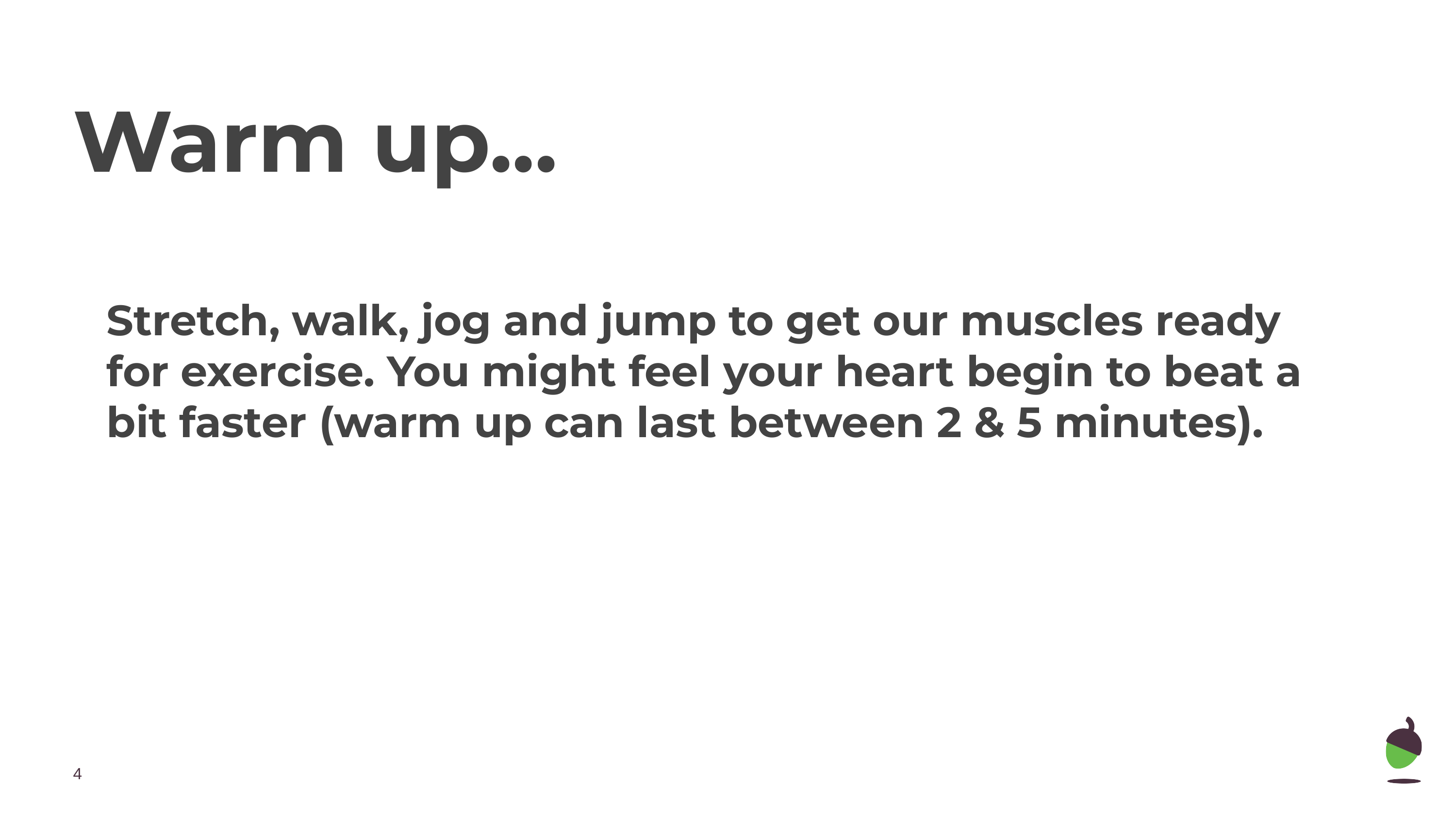

# Warm up...
Stretch, walk, jog and jump to get our muscles ready for exercise. You might feel your heart begin to beat a bit faster (warm up can last between 2 & 5 minutes).
4